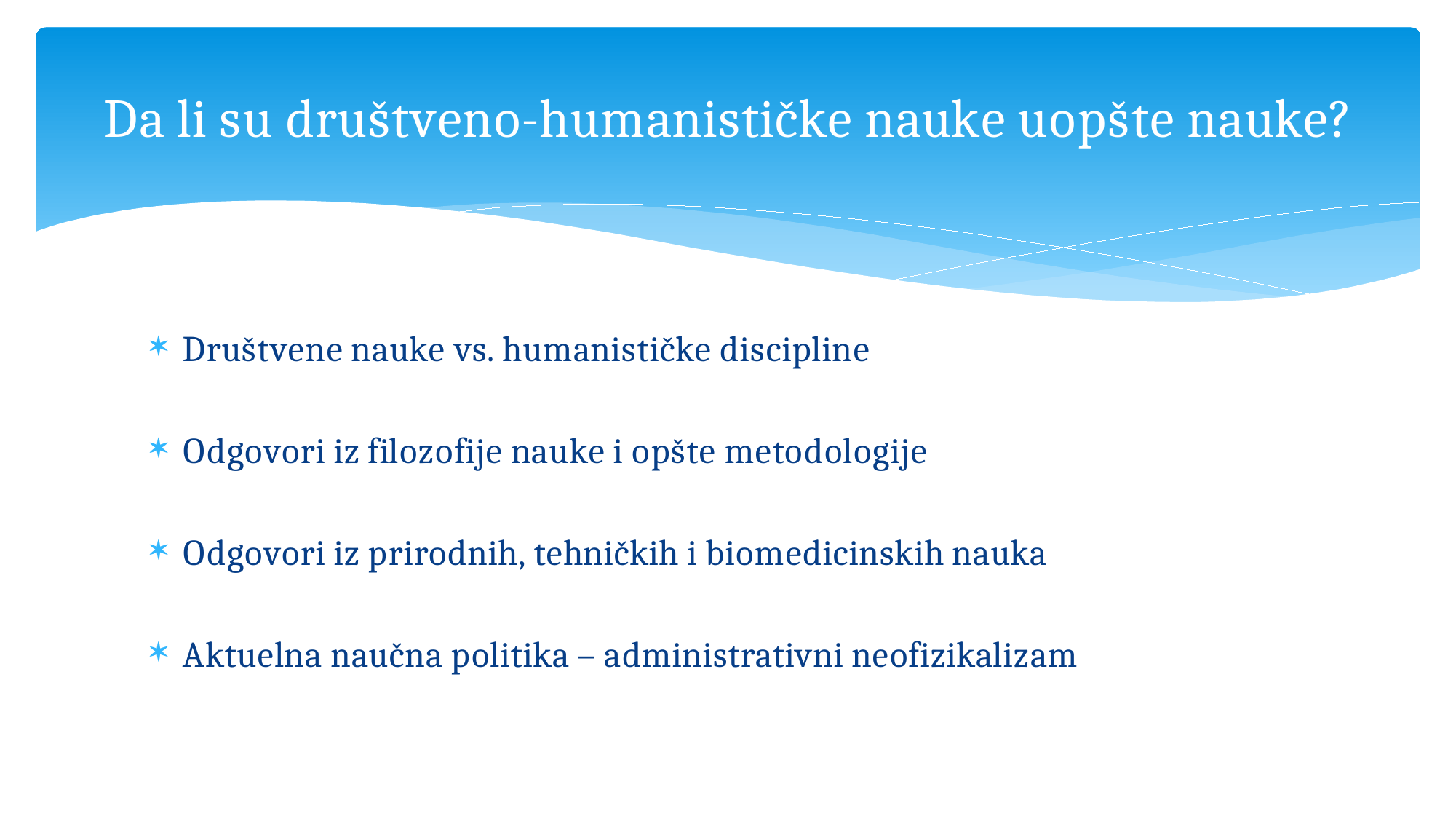

# Da li su društveno-humanističke nauke uopšte nauke?
Društvene nauke vs. humanističke discipline

Odgovori iz filozofije nauke i opšte metodologije

Odgovori iz prirodnih, tehničkih i biomedicinskih nauka

Aktuelna naučna politika – administrativni neofizikalizam